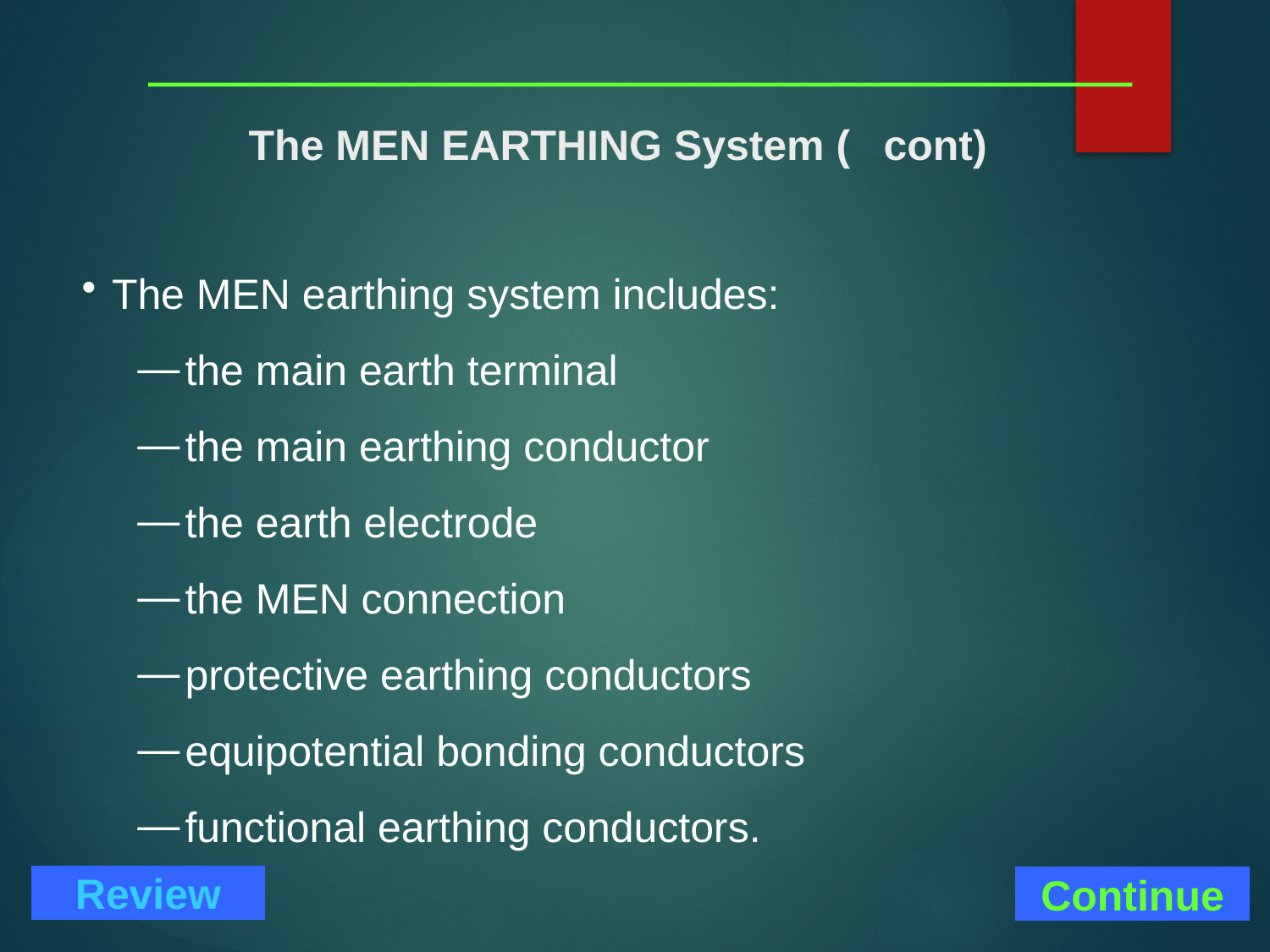

# The MEN EARTHING System (	cont)

The MEN earthing system includes:
the main earth terminal
the main earthing conductor
the earth electrode
the MEN connection
protective earthing conductors
equipotential bonding conductors
functional earthing conductors.

Continue